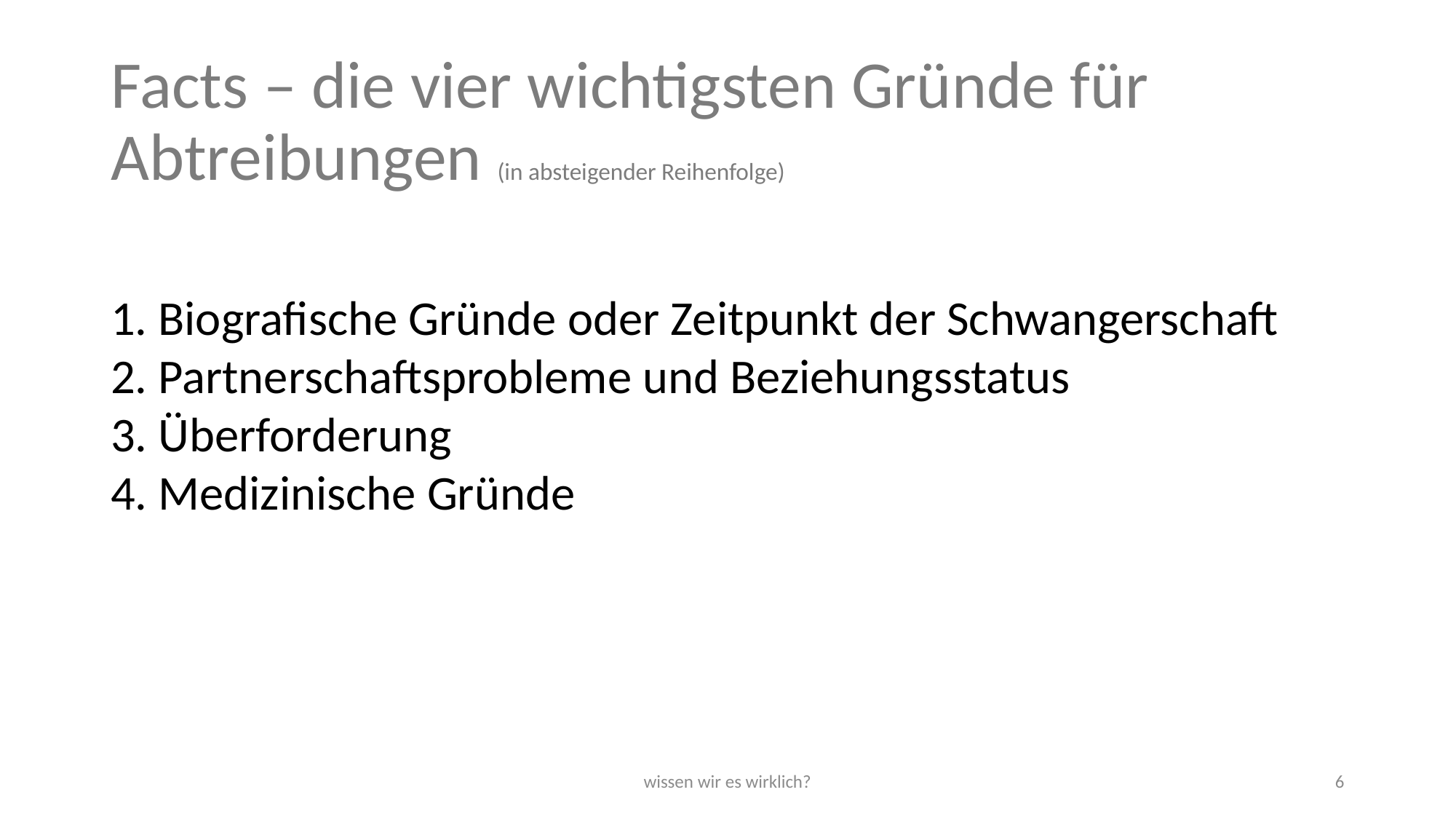

# Facts – die vier wichtigsten Gründe für Abtreibungen (in absteigender Reihenfolge)
1. Biografische Gründe oder Zeitpunkt der Schwangerschaft
2. Partnerschaftsprobleme und Beziehungsstatus
3. Überforderung
4. Medizinische Gründe
wissen wir es wirklich?
6